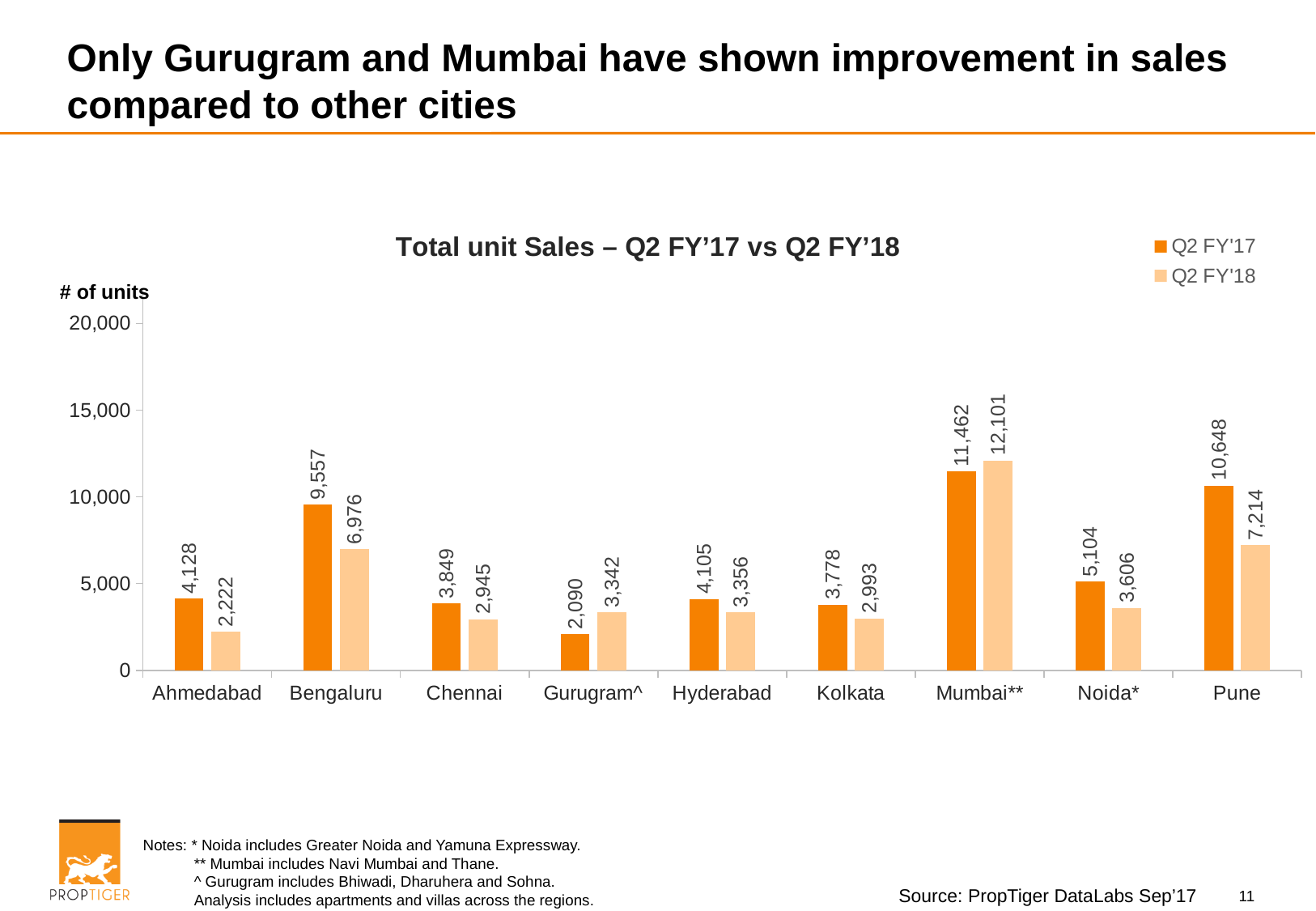

# Only Gurugram and Mumbai have shown improvement in sales compared to other cities

### Chart: Total unit Sales – Q2 FY’17 vs Q2 FY’18

| Category | Q2 FY'17 | Q2 FY'18 |
|---|---|---|
| Ahmedabad | 4128.0 | 2222.0 |
| Bengaluru | 9557.0 | 6976.0 |
| Chennai | 3849.0 | 2945.0 |
| Gurugram^ | 2090.0 | 3342.0 |
| Hyderabad | 4105.0 | 3356.0 |
| Kolkata | 3778.0 | 2993.0 |
| Mumbai** | 11462.0 | 12101.0 |
| Noida* | 5104.0 | 3606.0 |
| Pune | 10648.0 | 7214.0 |
# of units
Notes: * Noida includes Greater Noida and Yamuna Expressway.
            ** Mumbai includes Navi Mumbai and Thane.
            ^ Gurugram includes Bhiwadi, Dharuhera and Sohna.
            Analysis includes apartments and villas across the regions.